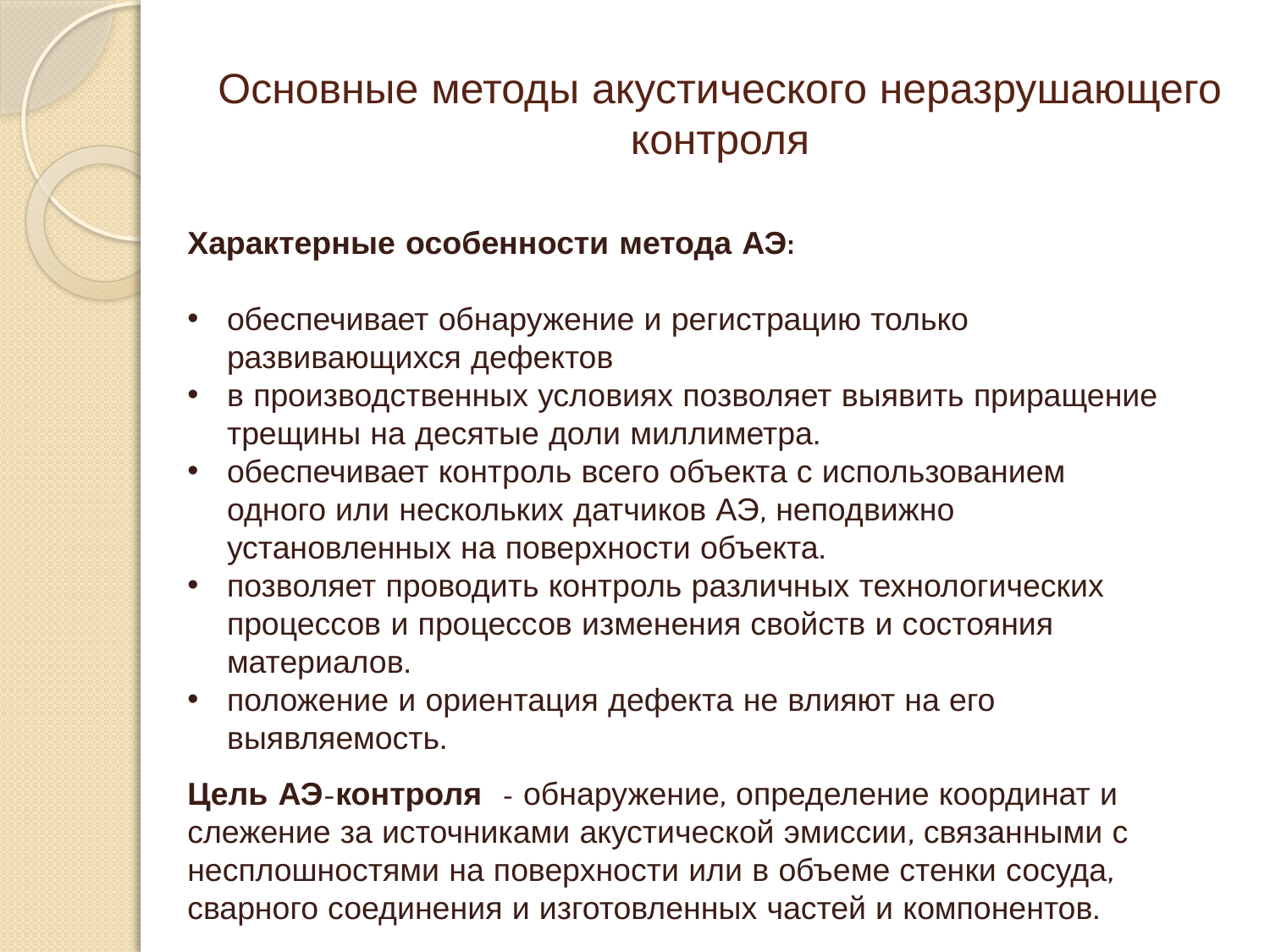

# Основные методы акустического неразрушающего контроля
Характерные особенности метода АЭ:

обеспечивает обнаружение и регистрацию только развивающихся дефектов
в производственных условиях позволяет выявить приращение трещины на десятые доли миллиметра.
обеспечивает контроль всего объекта с использованием одного или нескольких датчиков АЭ, неподвижно установленных на поверхности объекта.
позволяет проводить контроль различных технологических процессов и процессов изменения свойств и состояния материалов.
положение и ориентация дефекта не влияют на его выявляемость.

Цель АЭ-контроля  - обнаружение, определение координат и слежение за источниками акустической эмиссии, связанными с несплошностями на поверхности или в объеме стенки сосуда, сварного соединения и изготовленных частей и компонентов.